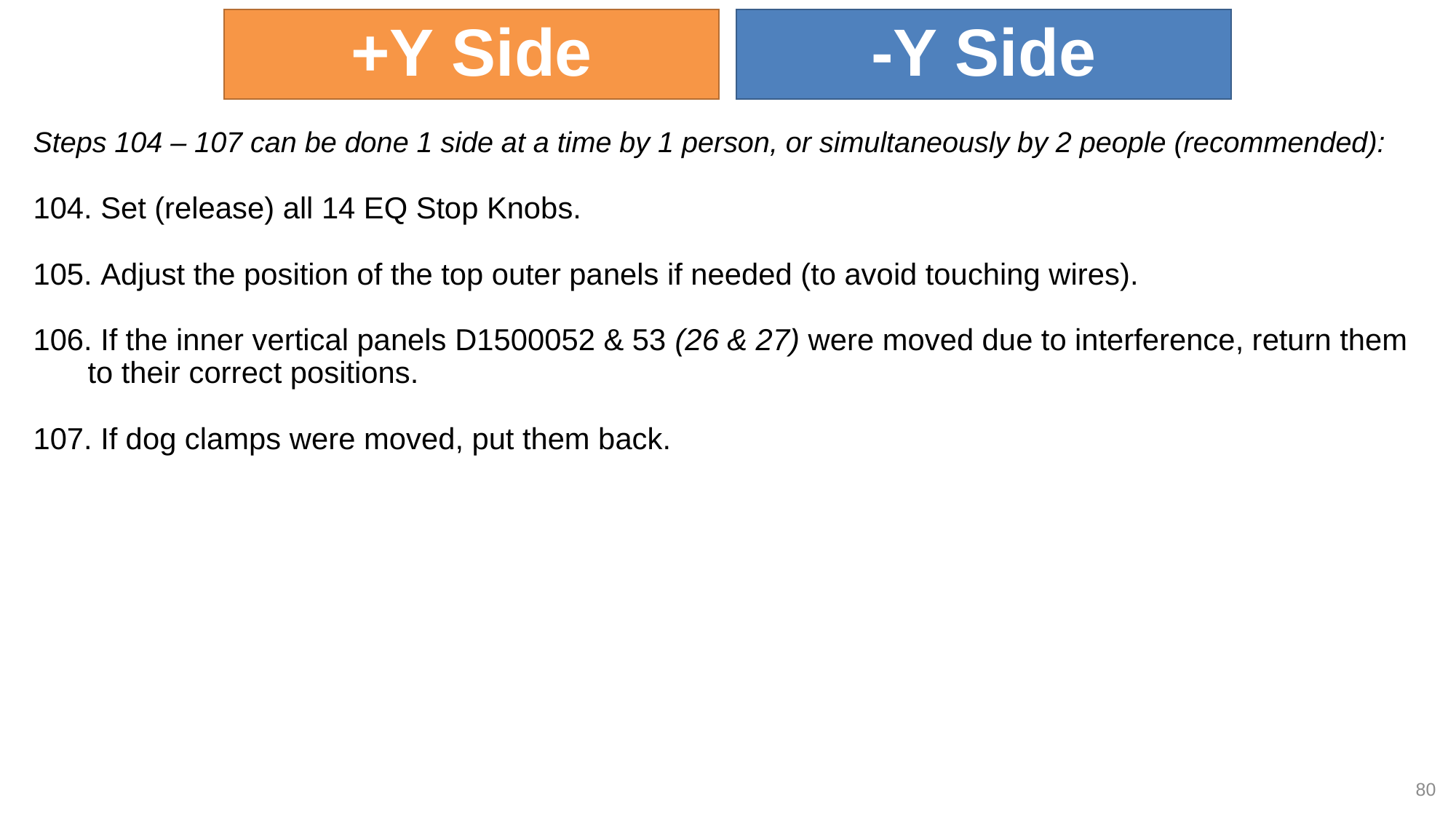

-Y Side
+Y Side
Steps 104 – 107 can be done 1 side at a time by 1 person, or simultaneously by 2 people (recommended):
 Set (release) all 14 EQ Stop Knobs.
 Adjust the position of the top outer panels if needed (to avoid touching wires).
 If the inner vertical panels D1500052 & 53 (26 & 27) were moved due to interference, return them to their correct positions.
 If dog clamps were moved, put them back.

80